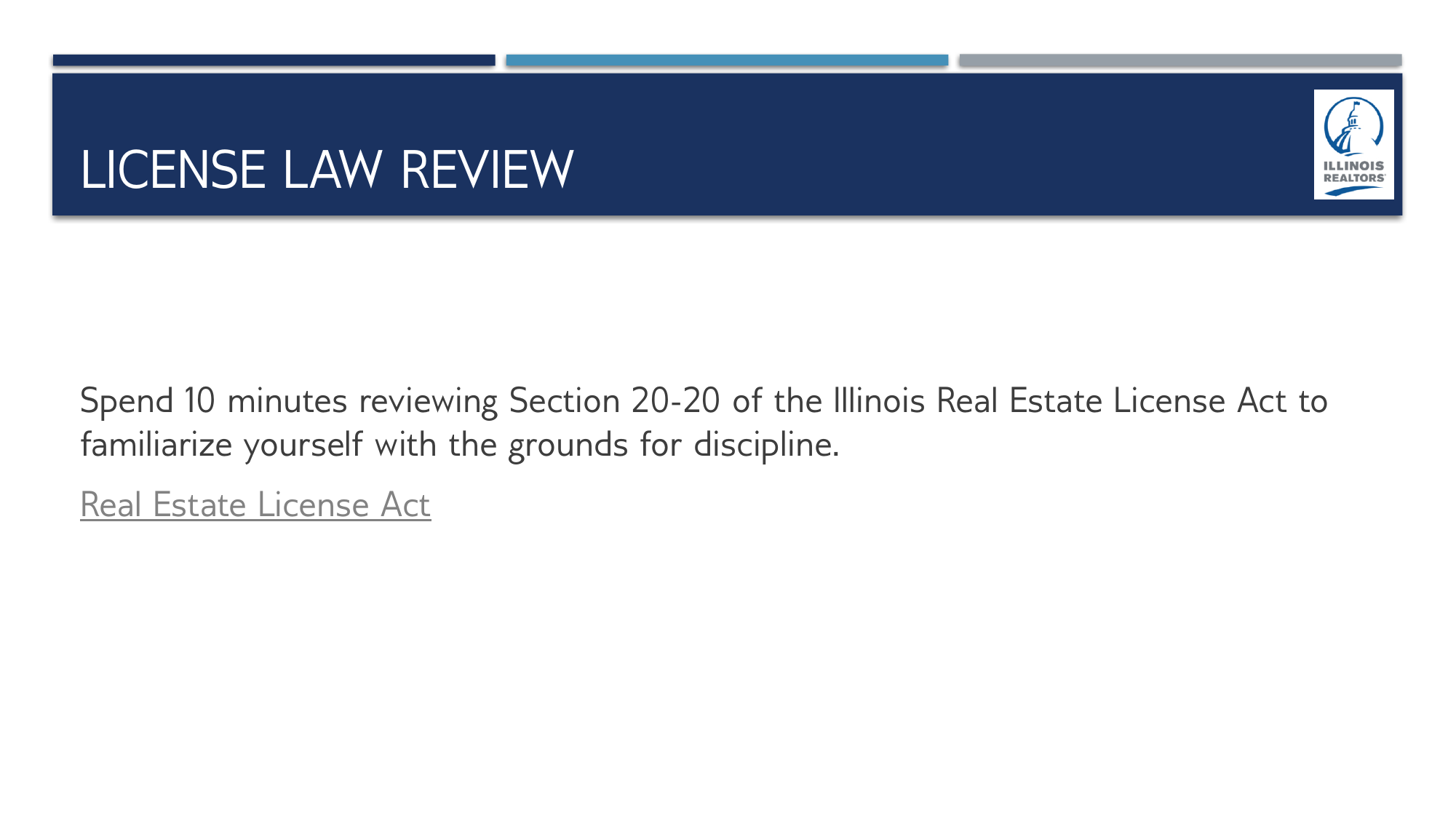

# License Law Review
Spend 10 minutes reviewing Section 20-20 of the Illinois Real Estate License Act to familiarize yourself with the grounds for discipline.
Real Estate License Act